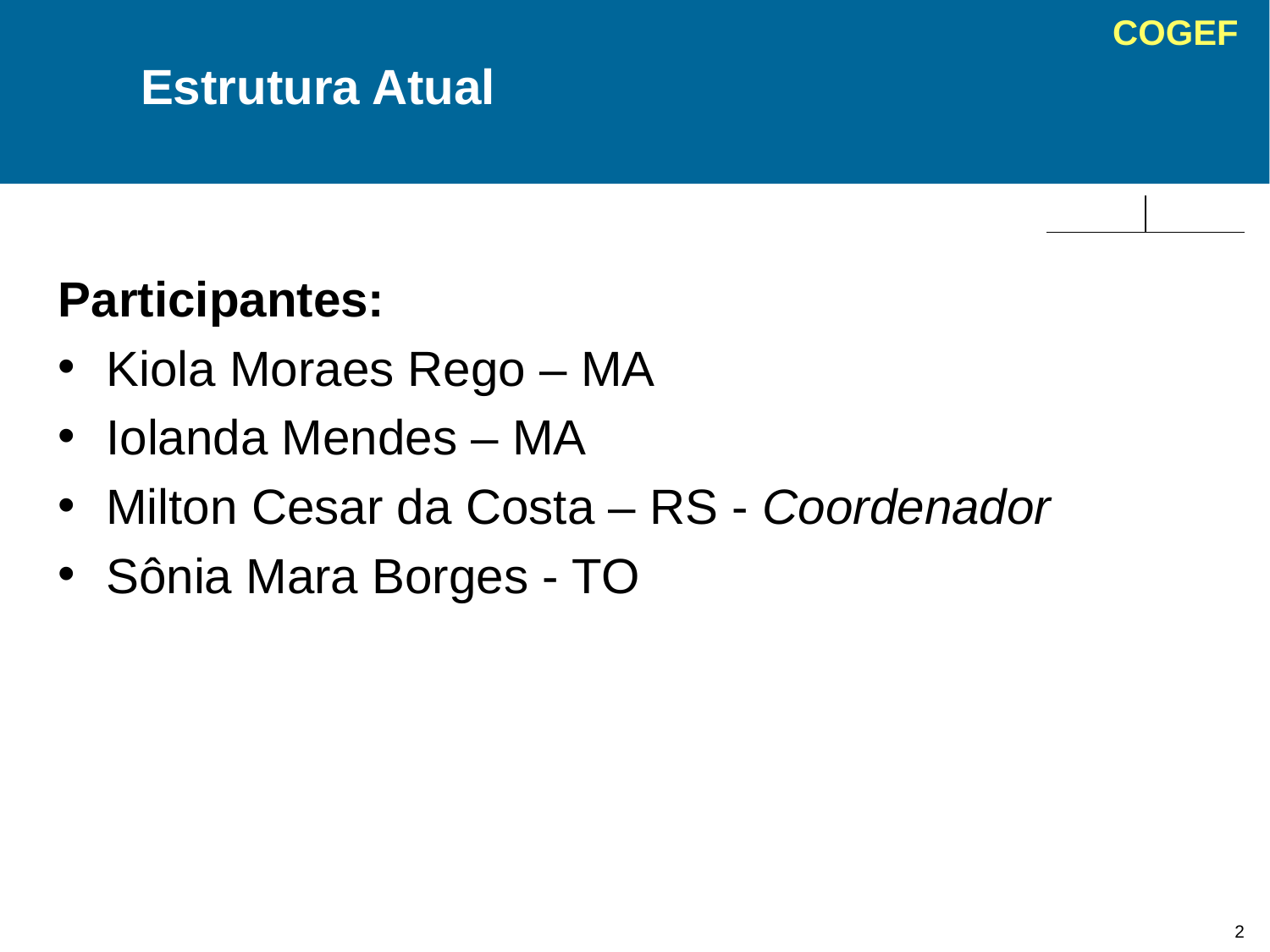

# Estrutura Atual

Participantes:
Kiola Moraes Rego – MA
Iolanda Mendes – MA
Milton Cesar da Costa – RS - Coordenador
Sônia Mara Borges - TO

2